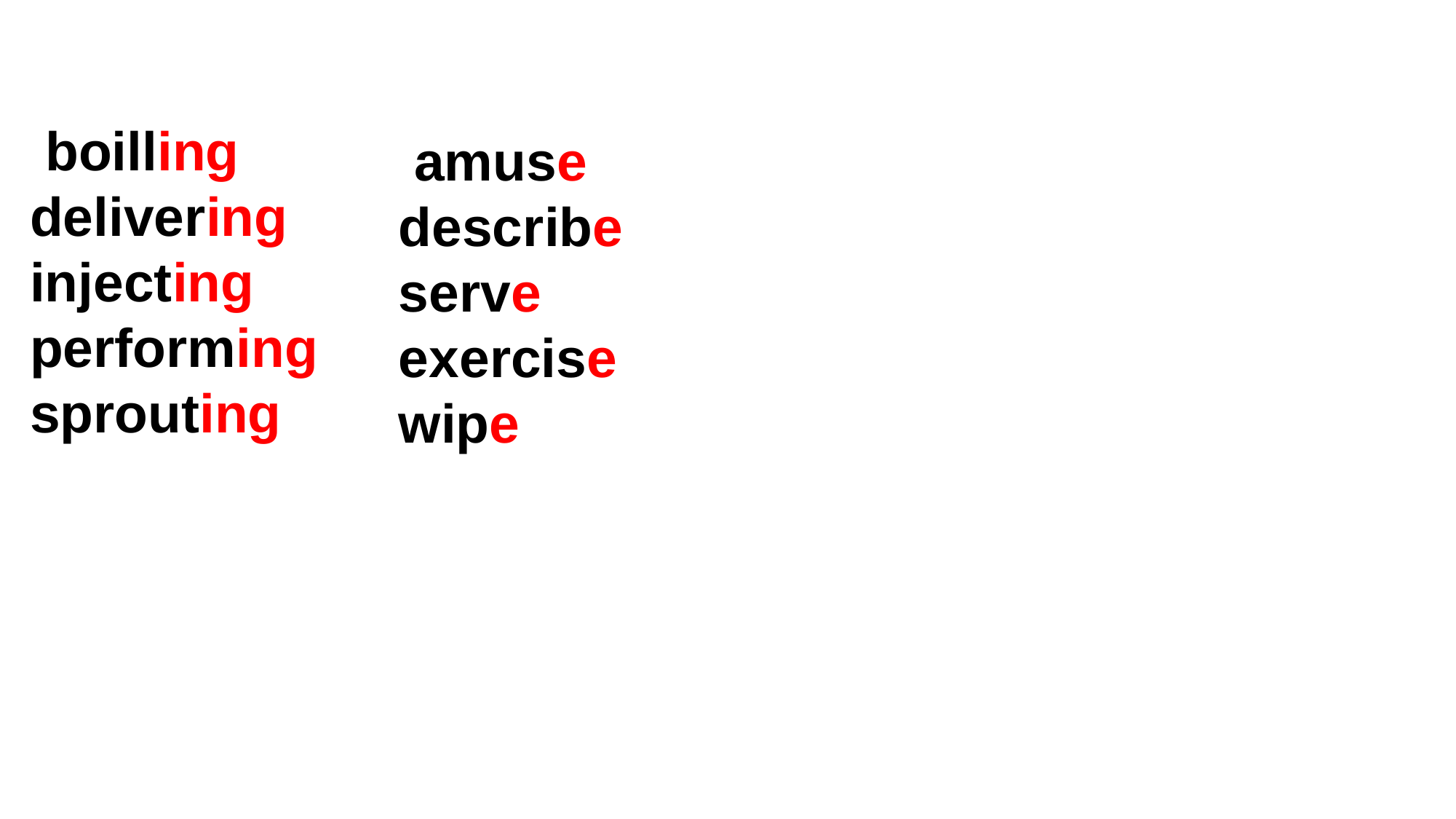

boilling
 delivering
 injecting
 performing
 sprouting
    amuse
 describe
 serve
 exercise
 wipe